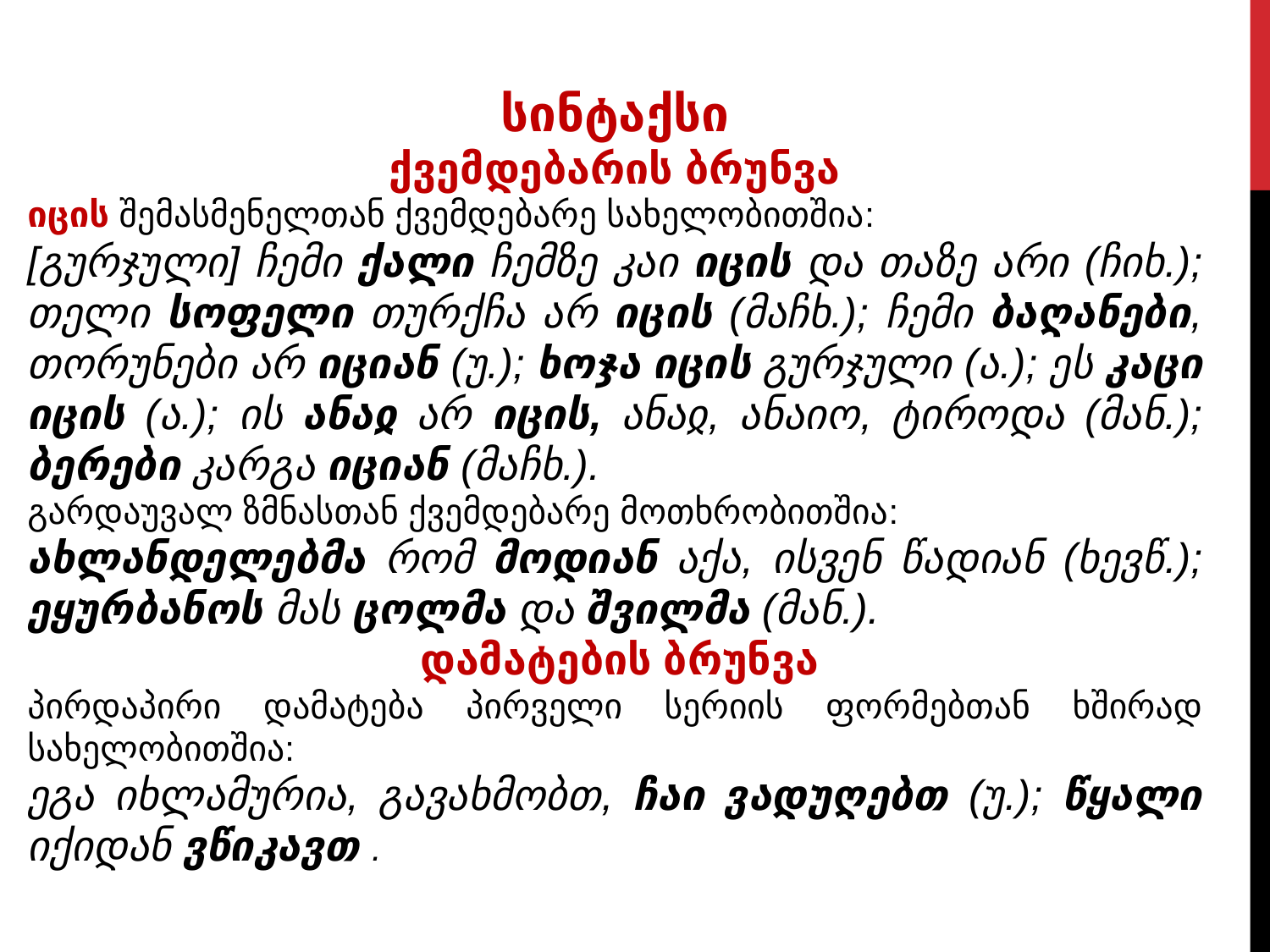

სინტაქსი
ქვემდებარის ბრუნვა
იცის შემასმენელთან ქვემდებარე სახელობითშია:
[გურჯული] ჩემი ქალი ჩემზე კაი იცის და თაზე არი (ჩიხ.); თელი სოფელი თურქჩა არ იცის (მაჩხ.); ჩემი ბაღანები, თორუნები არ იციან (უ.); ხოჯა იცის გურჯული (ა.); ეს კაცი იცის (ა.); ის ანაჲ არ იცის, ანაჲ, ანაიო, ტიროდა (მან.); ბერები კარგა იციან (მაჩხ.).
გარდაუვალ ზმნასთან ქვემდებარე მოთხრობითშია:
ახლანდელებმა რომ მოდიან აქა, ისვენ წადიან (ხევწ.); ეყურბანოს მას ცოლმა და შვილმა (მან.).
 დამატების ბრუნვა
პირდაპირი დამატება პირველი სერიის ფორმებთან ხშირად სახელობითშია:
ეგა იხლამურია, გავახმობთ, ჩაი ვადუღებთ (უ.); წყალი იქიდან ვწიკავთ .